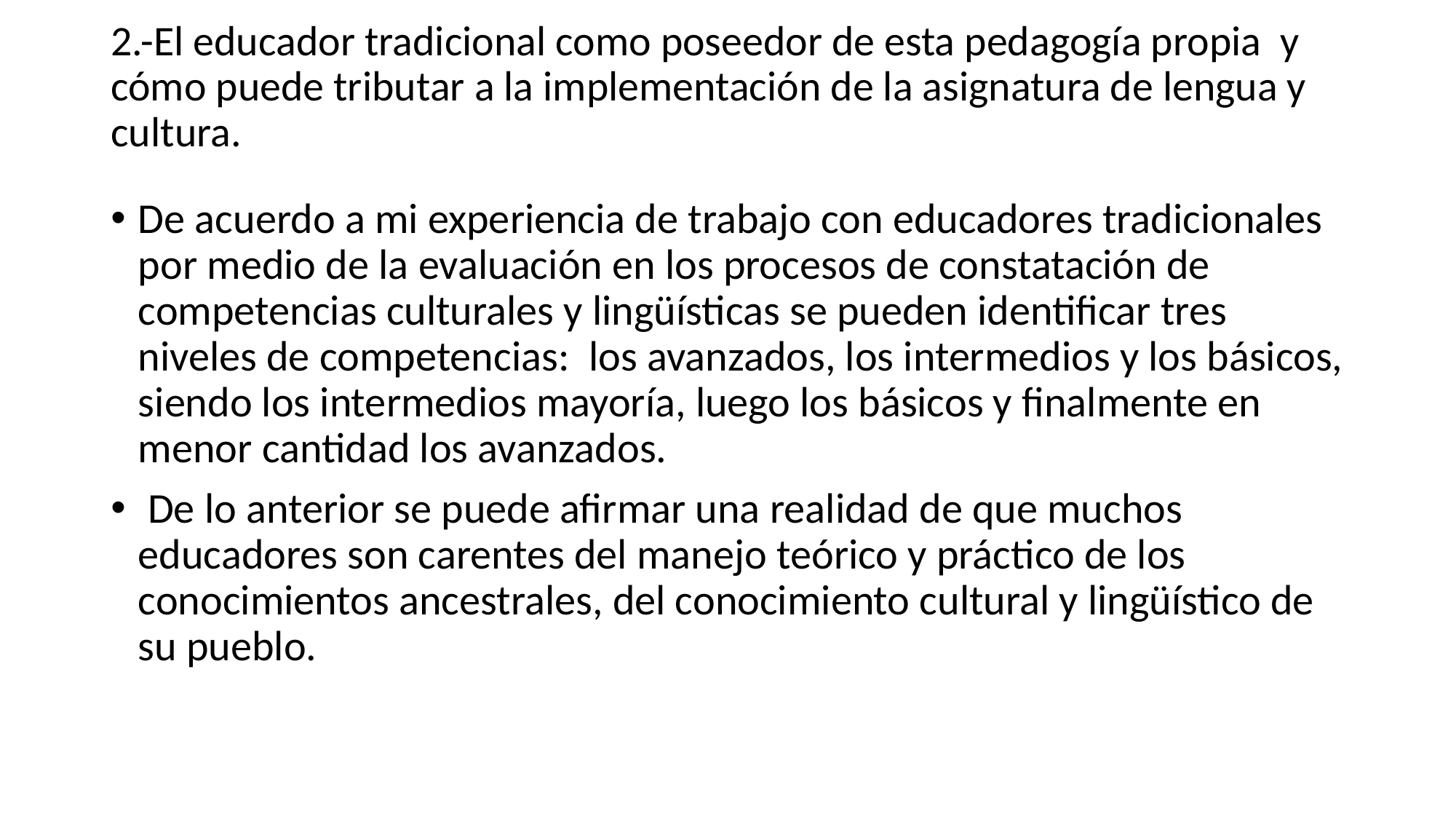

# 2.-El educador tradicional como poseedor de esta pedagogía propia  y cómo puede tributar a la implementación de la asignatura de lengua y cultura.
De acuerdo a mi experiencia de trabajo con educadores tradicionales por medio de la evaluación en los procesos de constatación de competencias culturales y lingüísticas se pueden identificar tres niveles de competencias:  los avanzados, los intermedios y los básicos, siendo los intermedios mayoría, luego los básicos y finalmente en menor cantidad los avanzados.
 De lo anterior se puede afirmar una realidad de que muchos educadores son carentes del manejo teórico y práctico de los conocimientos ancestrales, del conocimiento cultural y lingüístico de su pueblo.